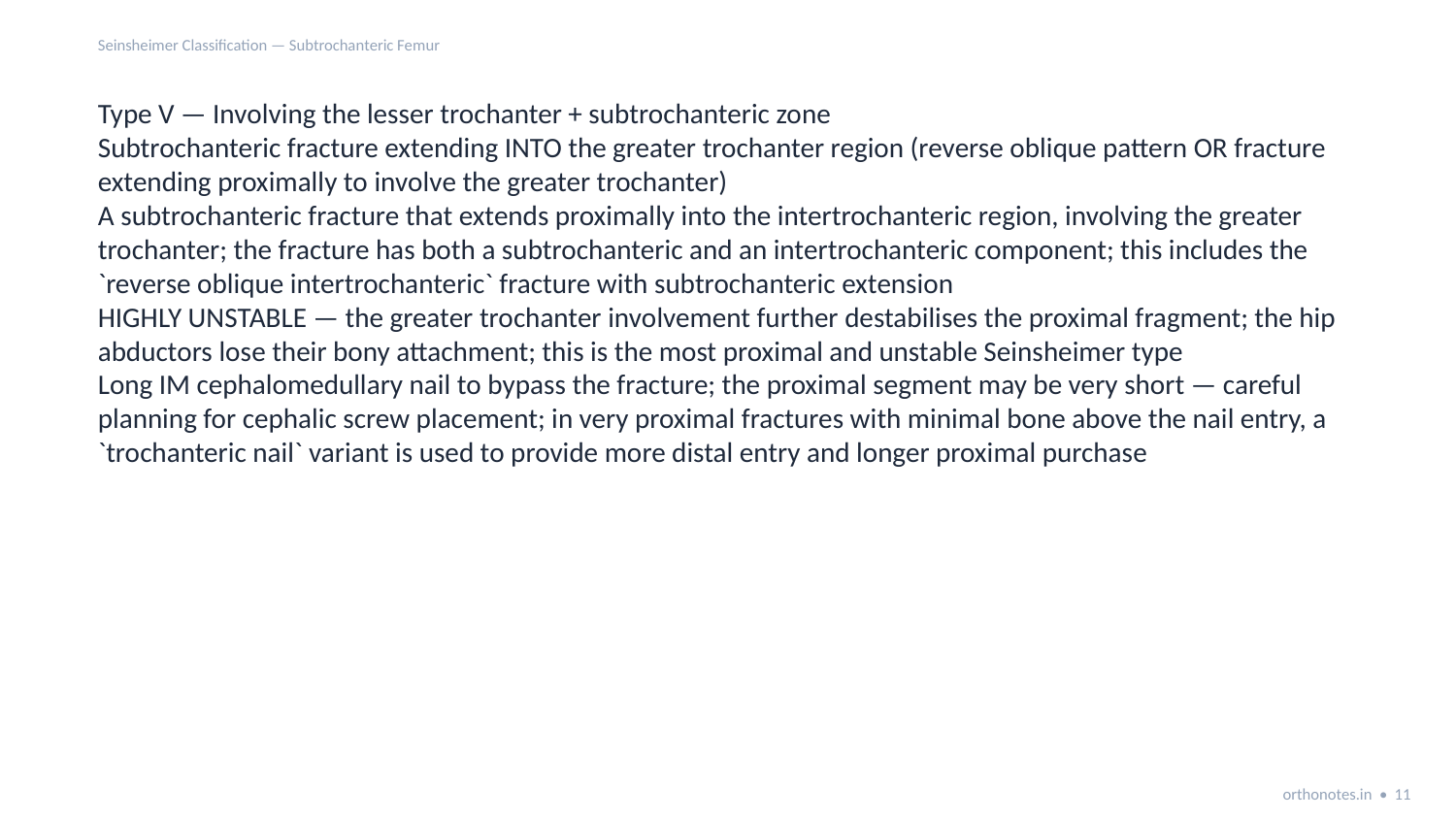

Seinsheimer Classification — Subtrochanteric Femur
Type V — Involving the lesser trochanter + subtrochanteric zone
Subtrochanteric fracture extending INTO the greater trochanter region (reverse oblique pattern OR fracture extending proximally to involve the greater trochanter)
A subtrochanteric fracture that extends proximally into the intertrochanteric region, involving the greater trochanter; the fracture has both a subtrochanteric and an intertrochanteric component; this includes the `reverse oblique intertrochanteric` fracture with subtrochanteric extension
HIGHLY UNSTABLE — the greater trochanter involvement further destabilises the proximal fragment; the hip abductors lose their bony attachment; this is the most proximal and unstable Seinsheimer type
Long IM cephalomedullary nail to bypass the fracture; the proximal segment may be very short — careful planning for cephalic screw placement; in very proximal fractures with minimal bone above the nail entry, a `trochanteric nail` variant is used to provide more distal entry and longer proximal purchase
orthonotes.in  •  11